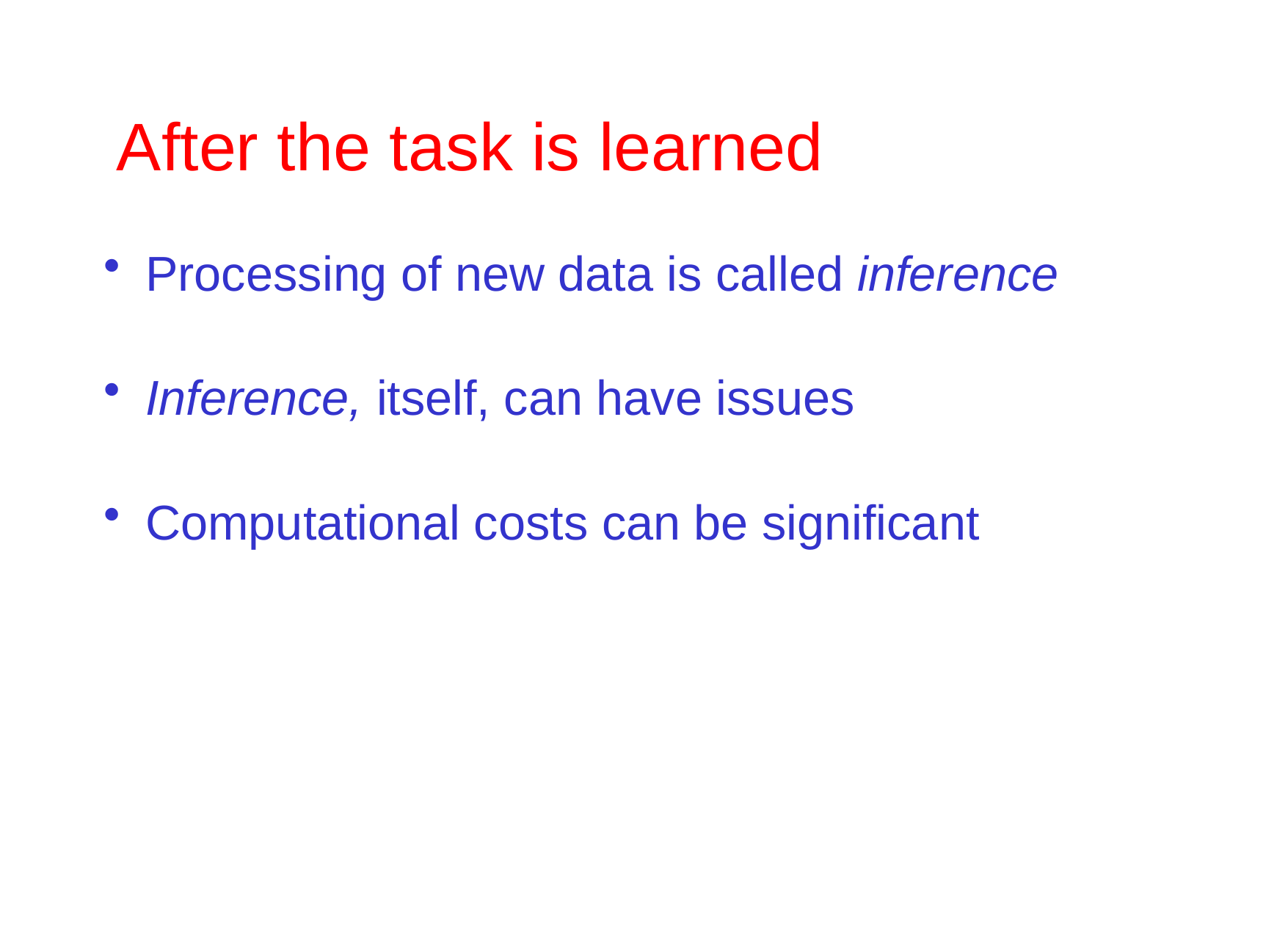

# After the task is learned
Processing of new data is called inference

Inference, itself, can have issues

Computational costs can be significant